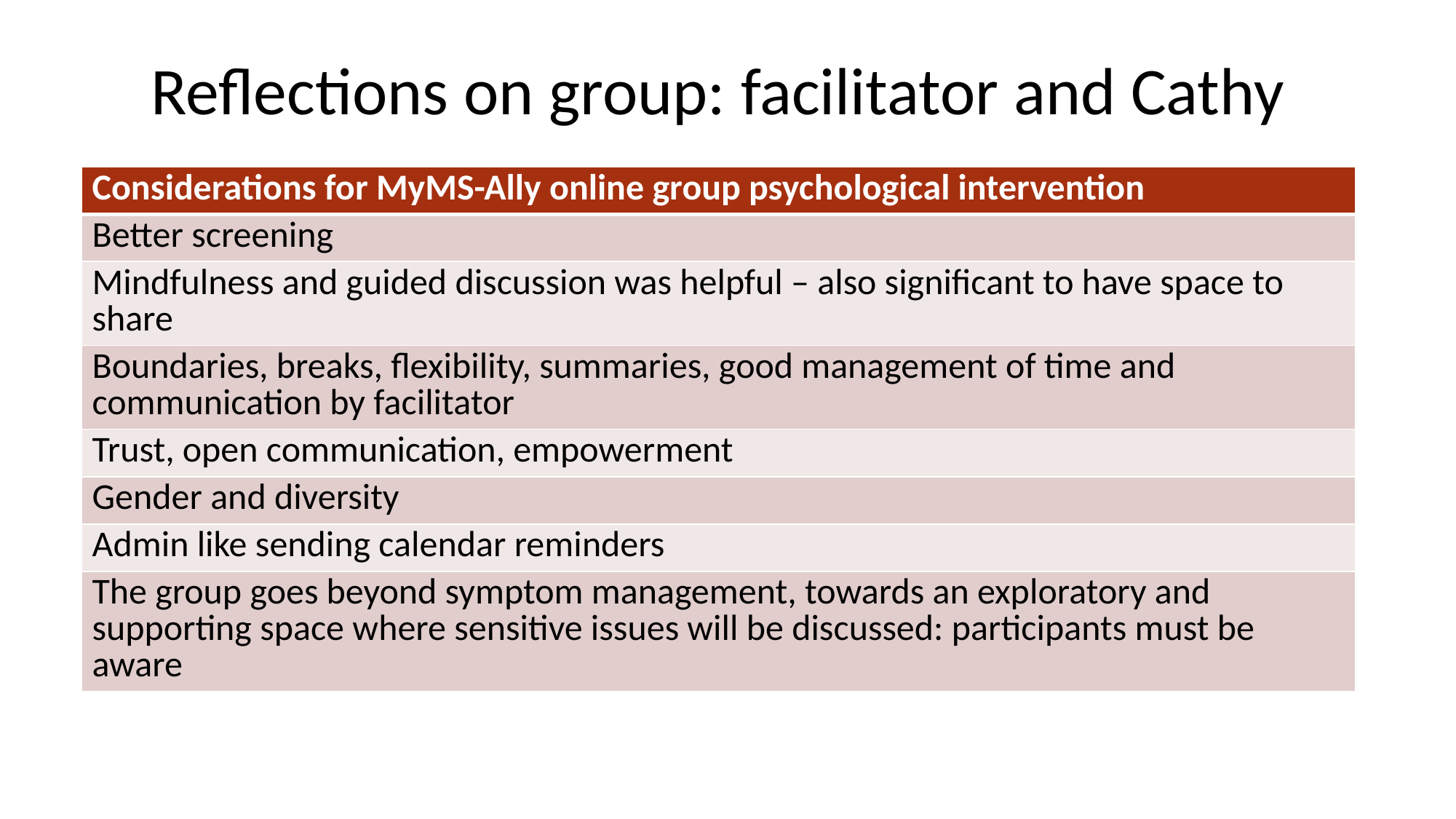

# Reflections on group: facilitator and Cathy
| Considerations for MyMS-Ally online group psychological intervention |
| --- |
| Better screening |
| Mindfulness and guided discussion was helpful – also significant to have space to share |
| Boundaries, breaks, flexibility, summaries, good management of time and communication by facilitator |
| Trust, open communication, empowerment |
| Gender and diversity |
| Admin like sending calendar reminders |
| The group goes beyond symptom management, towards an exploratory and supporting space where sensitive issues will be discussed: participants must be aware |